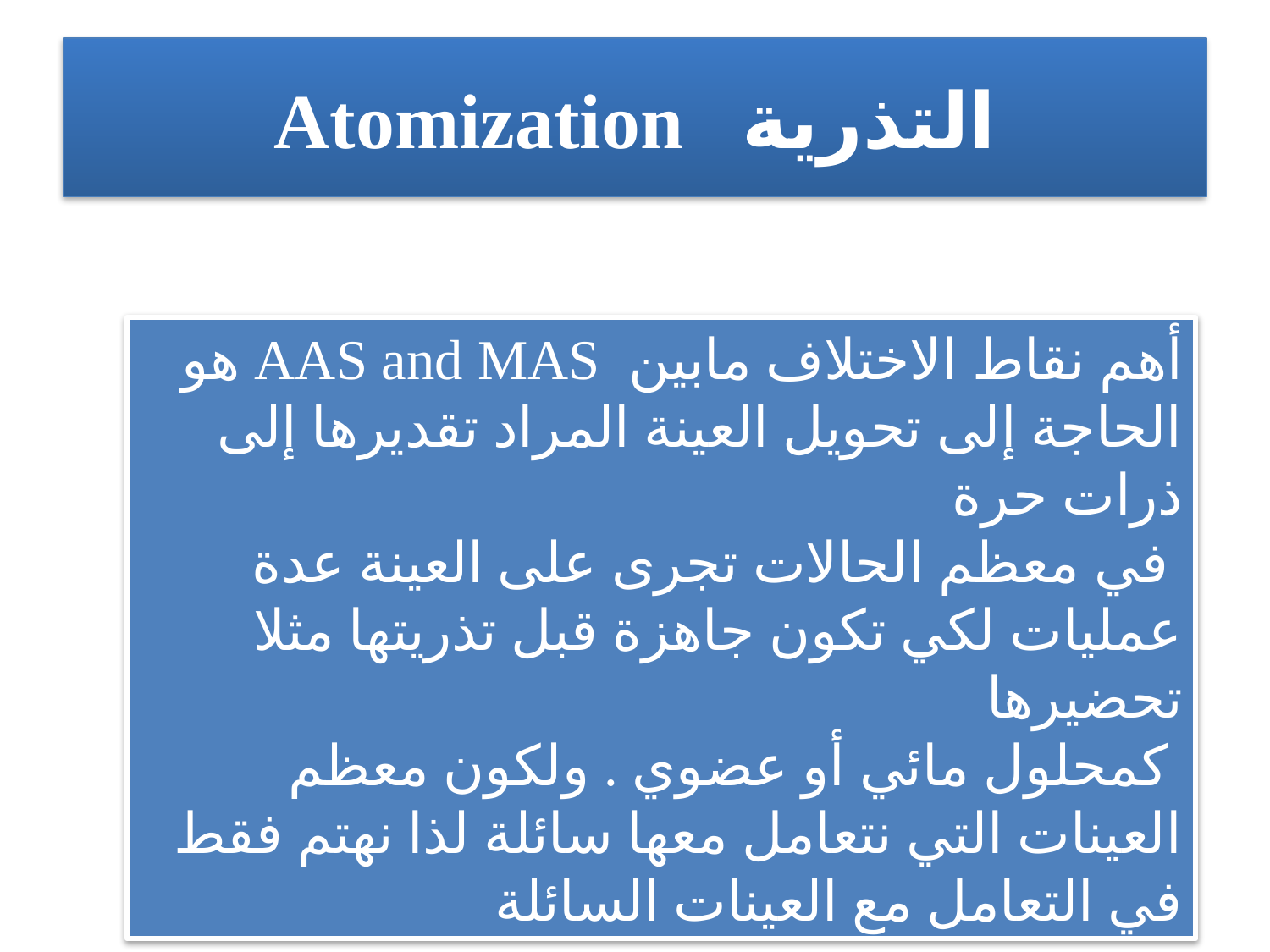

# التذرية   Atomization
أهم نقاط الاختلاف مابين  AAS and MAS هو الحاجة إلى تحويل العينة المراد تقديرها إلى ذرات حرة
 في معظم الحالات تجرى على العينة عدة عمليات لكي تكون جاهزة قبل تذريتها مثلا تحضيرها
 كمحلول مائي أو عضوي . ولكون معظم العينات التي نتعامل معها سائلة لذا نهتم فقط في التعامل مع العينات السائلة